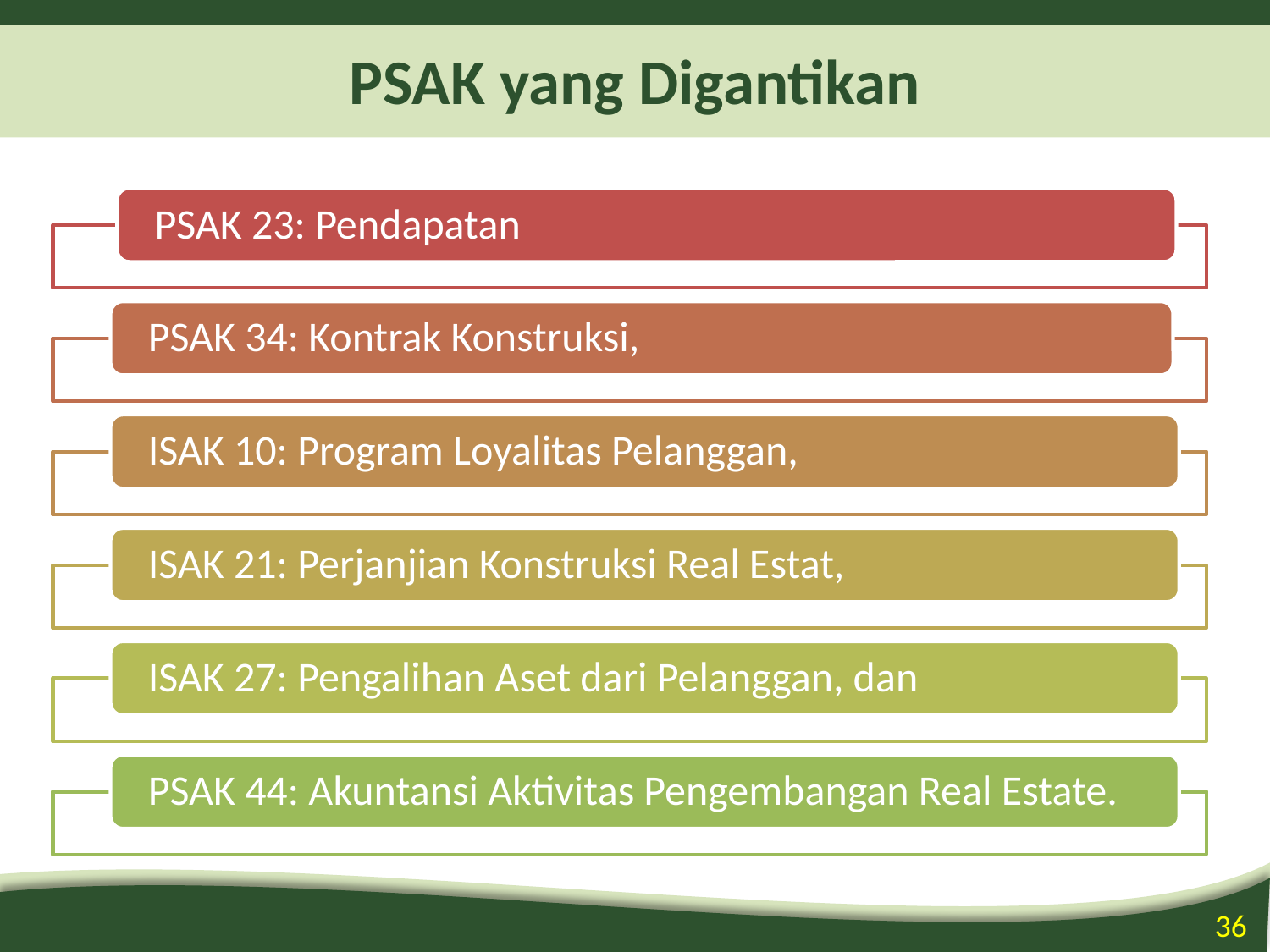

# PSAK yang Digantikan
PSAK 23: Pendapatan
PSAK 34: Kontrak Konstruksi,
ISAK 10: Program Loyalitas Pelanggan,
ISAK 21: Perjanjian Konstruksi Real Estat,
ISAK 27: Pengalihan Aset dari Pelanggan, dan
PSAK 44: Akuntansi Aktivitas Pengembangan Real Estate.